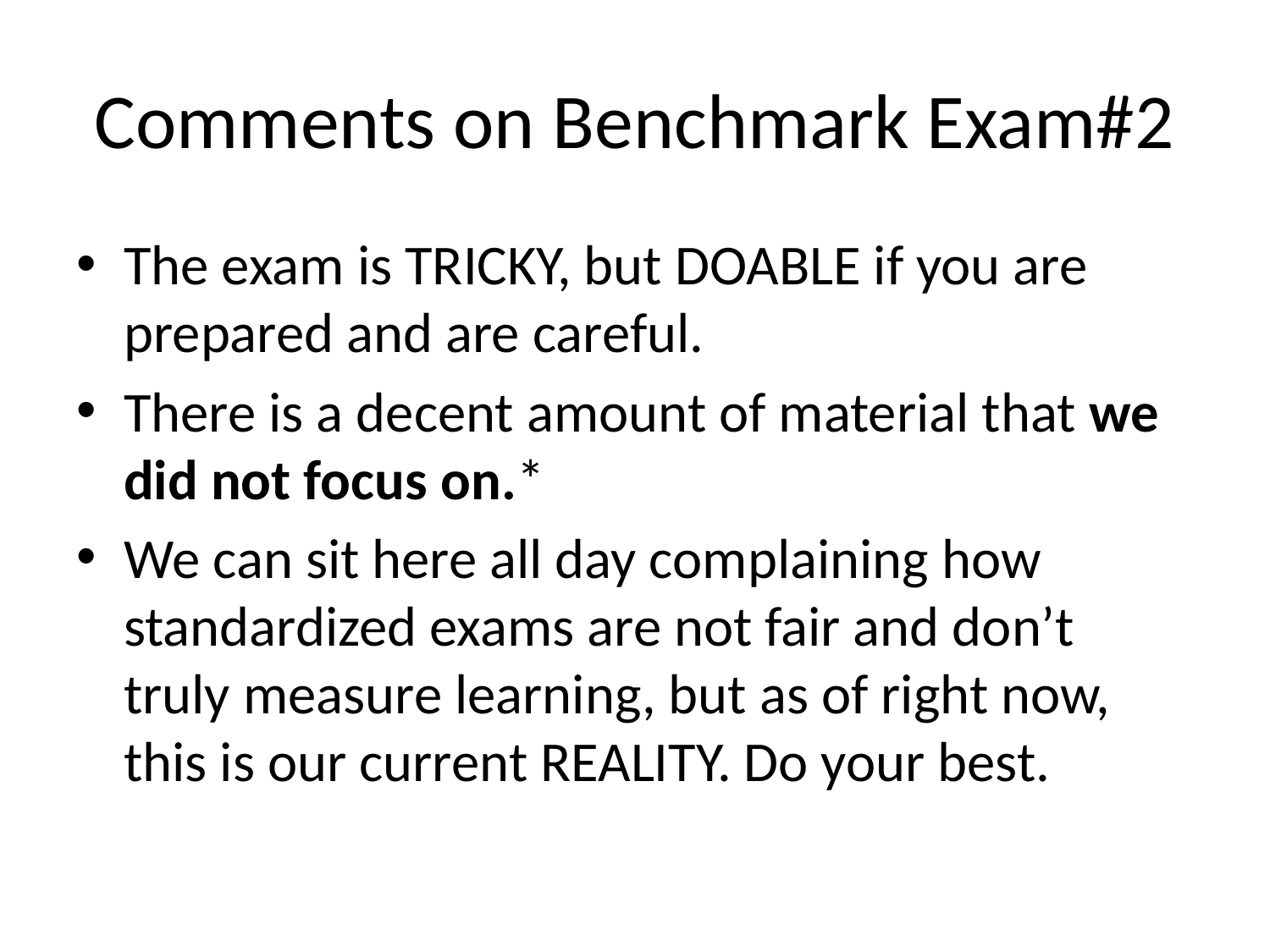

# Comments on Benchmark Exam#2
The exam is TRICKY, but DOABLE if you are prepared and are careful.
There is a decent amount of material that we did not focus on.*
We can sit here all day complaining how standardized exams are not fair and don’t truly measure learning, but as of right now, this is our current REALITY. Do your best.